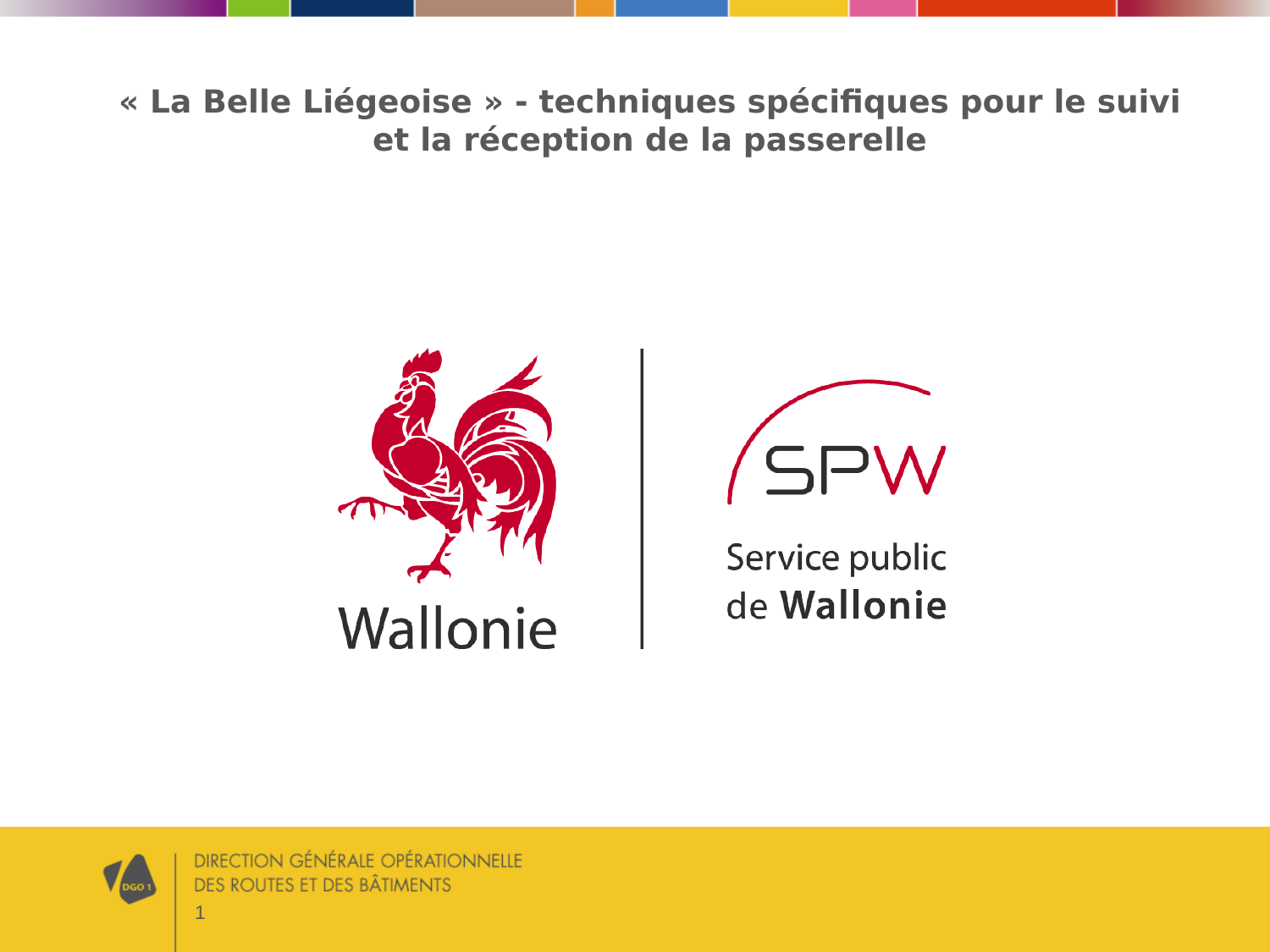

# « La Belle Liégeoise » - techniques spécifiques pour le suivi et la réception de la passerelle